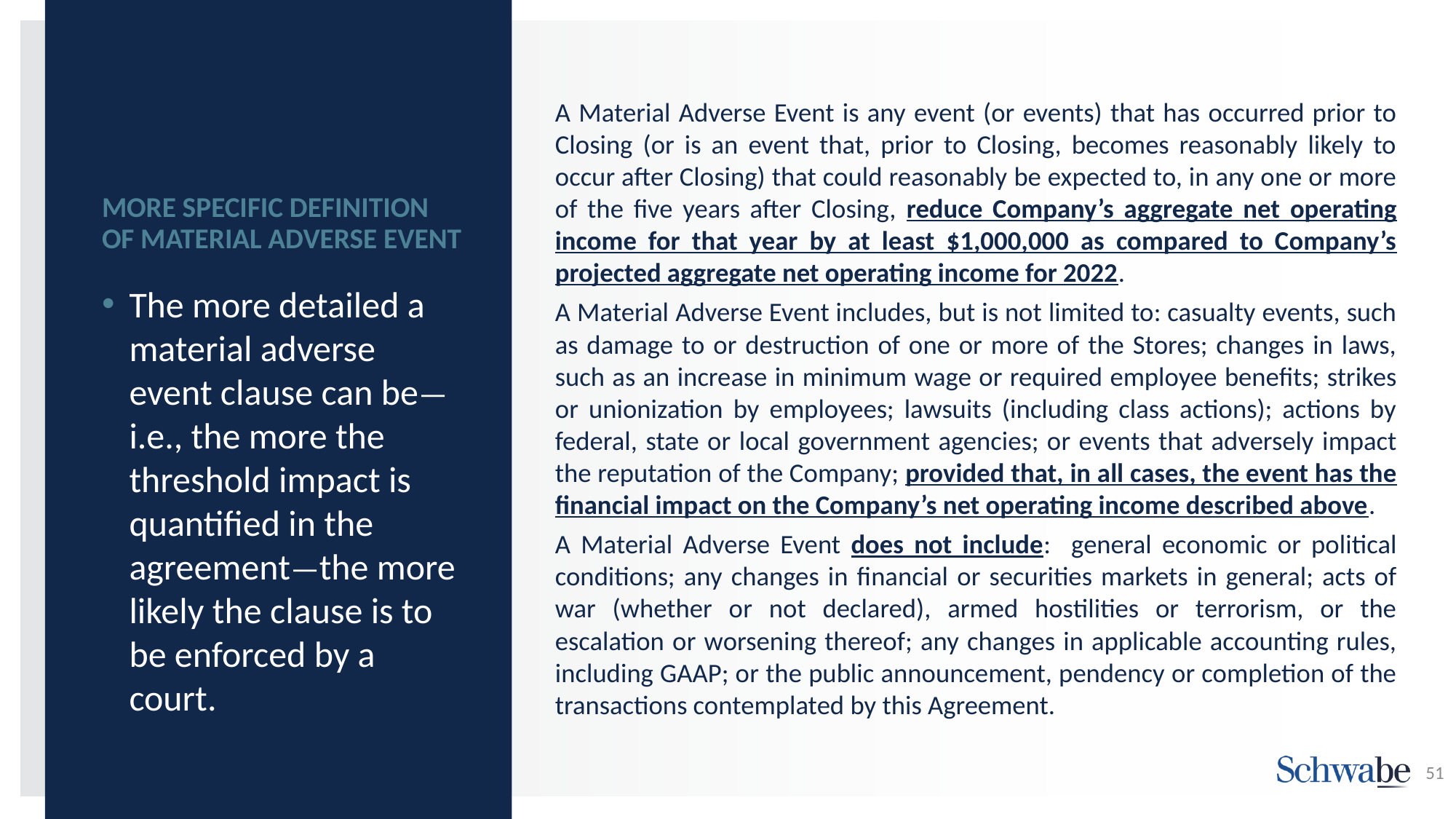

A Material Adverse Event is any event (or events) that has occurred prior to Closing (or ‎is an event that, prior to Closing, becomes reasonably likely to occur after Closing) that ‎could reasonably be expected to, in any one or more of the five years after Closing, ‎reduce Company’s aggregate net operating income for that year by at least $1,000,000 as ‎compared to Company’s projected aggregate net operating income for 2022.  ‎
A Material Adverse Event includes, but is not limited to: casualty events, such ‎as damage to or destruction of one or more of the Stores; changes in laws, ‎such as an increase in minimum wage or required employee benefits; strikes ‎or unionization by employees; lawsuits (including class actions); actions by ‎federal, state or local government agencies; or events that adversely impact ‎the reputation of the Company; provided that, in all ‎cases, the event has the financial impact on the Company’s net operating income ‎described above.‎
A Material Adverse Event does not include:  general economic or political ‎conditions; any changes in financial or securities markets in general; acts of war ‎‎(whether or not declared), armed hostilities or terrorism, or the escalation or ‎worsening thereof; any changes in applicable accounting rules, including GAAP; ‎or the public announcement, pendency or completion of the transactions ‎contemplated by this Agreement.‎

# MORE SPECIFIC DEFINITION OF MATERIAL ADVERSE EVENT
The more detailed a material adverse event clause can be—i.e., the more the threshold impact is quantified in the agreement—the more likely the clause is to be enforced by a court.
51